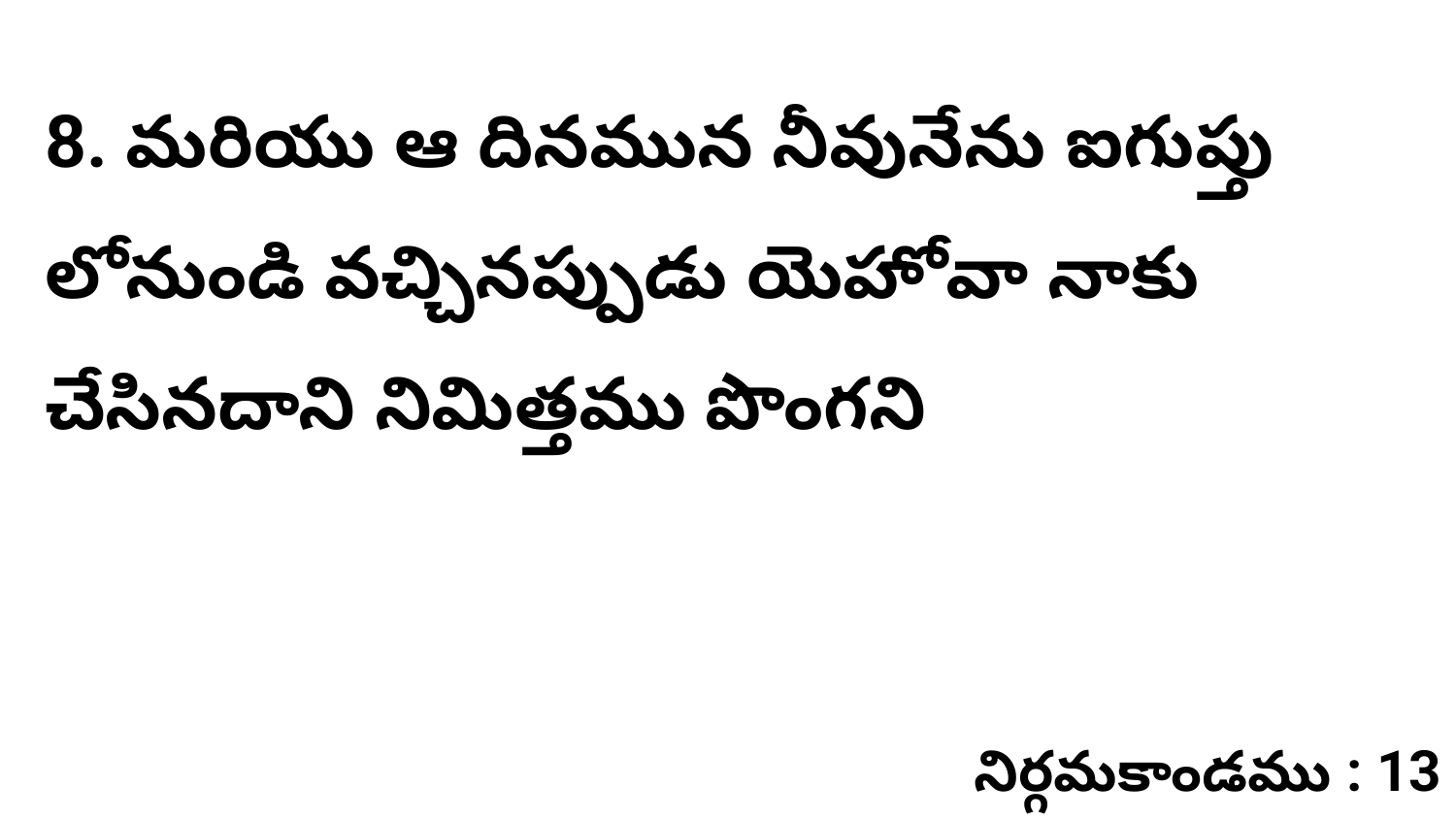

8. మరియు ఆ దినమున నీవునేను ఐగుప్తు లోనుండి వచ్చినప్పుడు యెహోవా నాకు చేసినదాని నిమిత్తము పొంగని
నిర్గమకాండము : 13